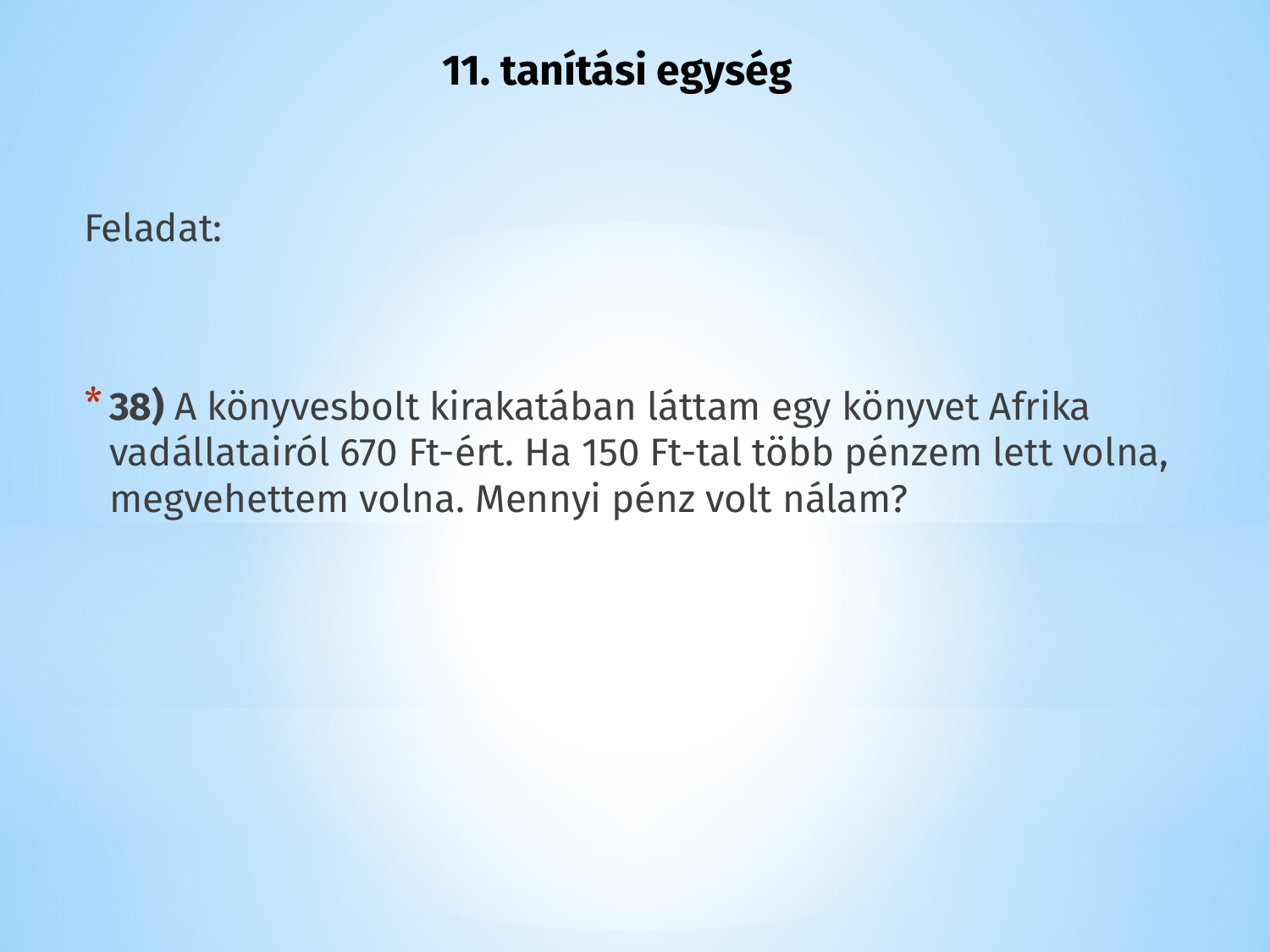

# 11. tanítási egység
Feladat:

38) A könyvesbolt kirakatában láttam egy könyvet Afrika vadállatairól 670 Ft-ért. Ha 150 Ft-tal több pénzem lett volna, megvehettem volna. Mennyi pénz volt nálam?